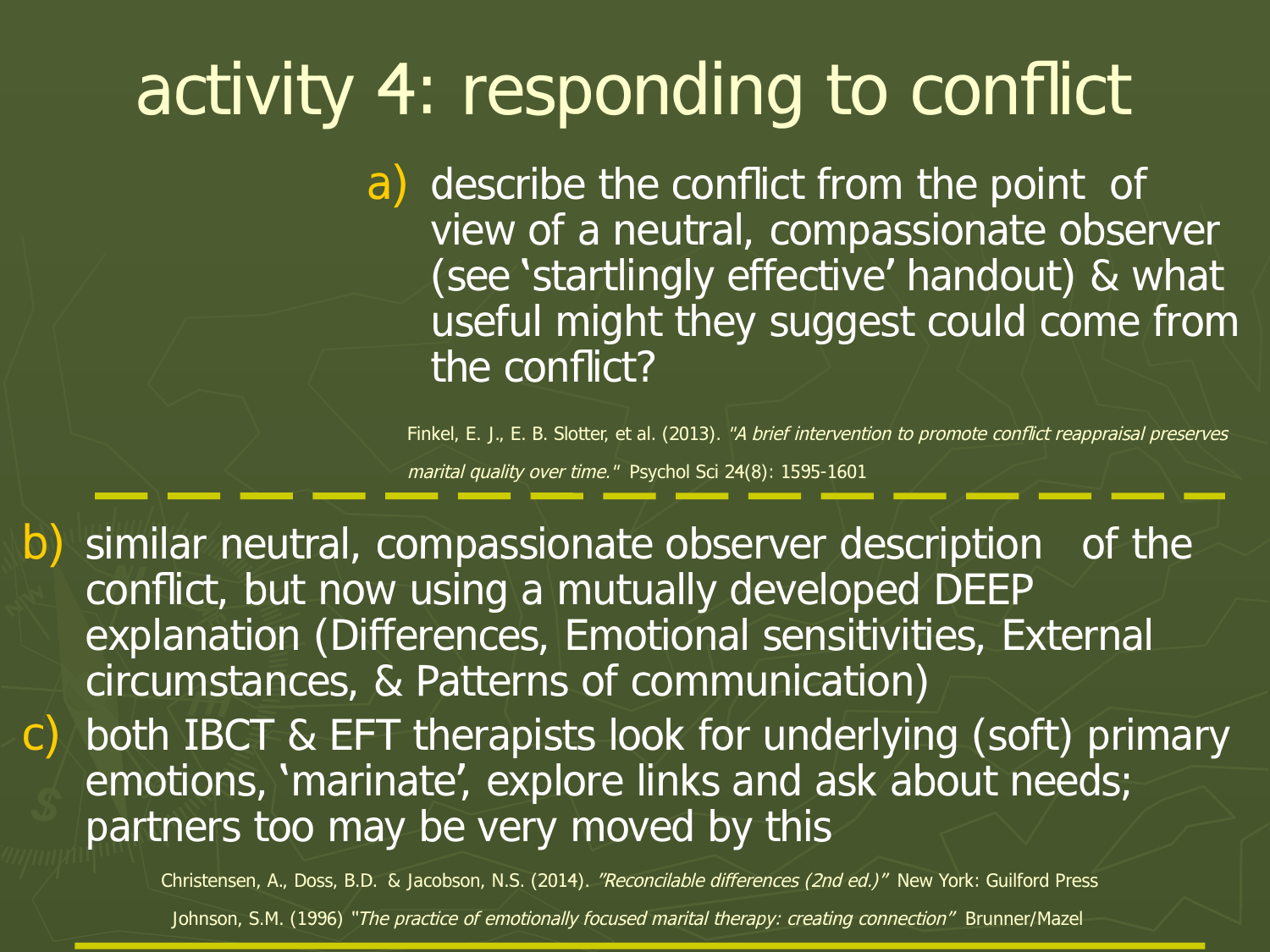

# activity 4: responding to conflict
describe the conflict from the point  of view of a neutral, compassionate observer (see ‘startlingly effective’ handout) & what useful might they suggest could come from the conflict?
Finkel, E. J., E. B. Slotter, et al. (2013). "A brief intervention to promote conflict reappraisal preserves marital quality over time."  Psychol Sci 24(8): 1595-1601

similar neutral, compassionate observer description   of the conflict, but now using a mutually developed DEEP explanation (Differences, Emotional sensitivities, External circumstances, & Patterns of communication)
both IBCT & EFT therapists look for underlying (soft) primary emotions, ‘marinate’, explore links and ask about needs; partners too may be very moved by this
Christensen, A., Doss, B.D. & Jacobson, N.S. (2014). ”Reconcilable differences (2nd ed.)”  New York: Guilford Press
Johnson, S.M. (1996) “The practice of emotionally focused marital therapy: creating connection”  Brunner/Mazel